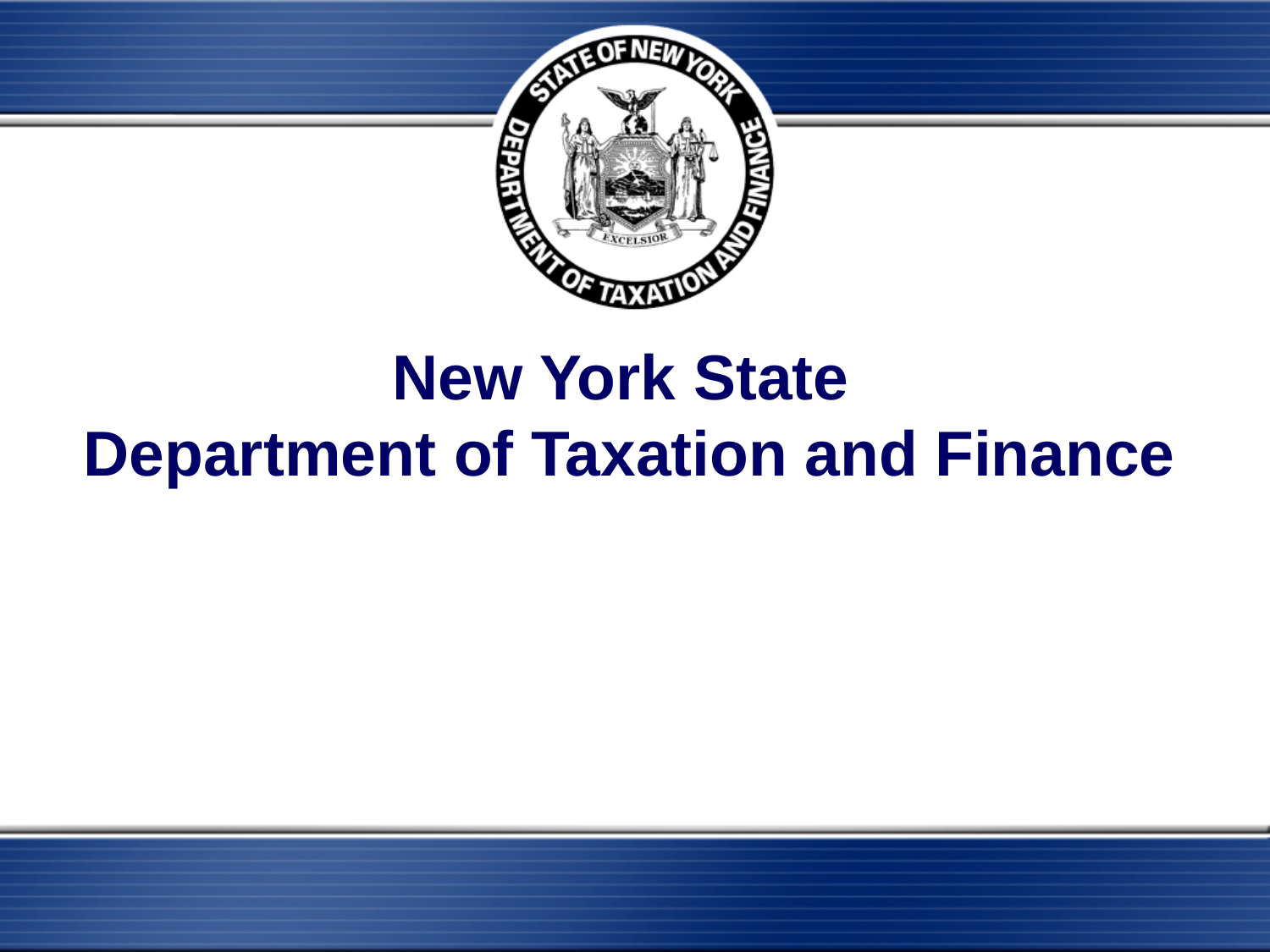

# New York State Department of Taxation and Finance